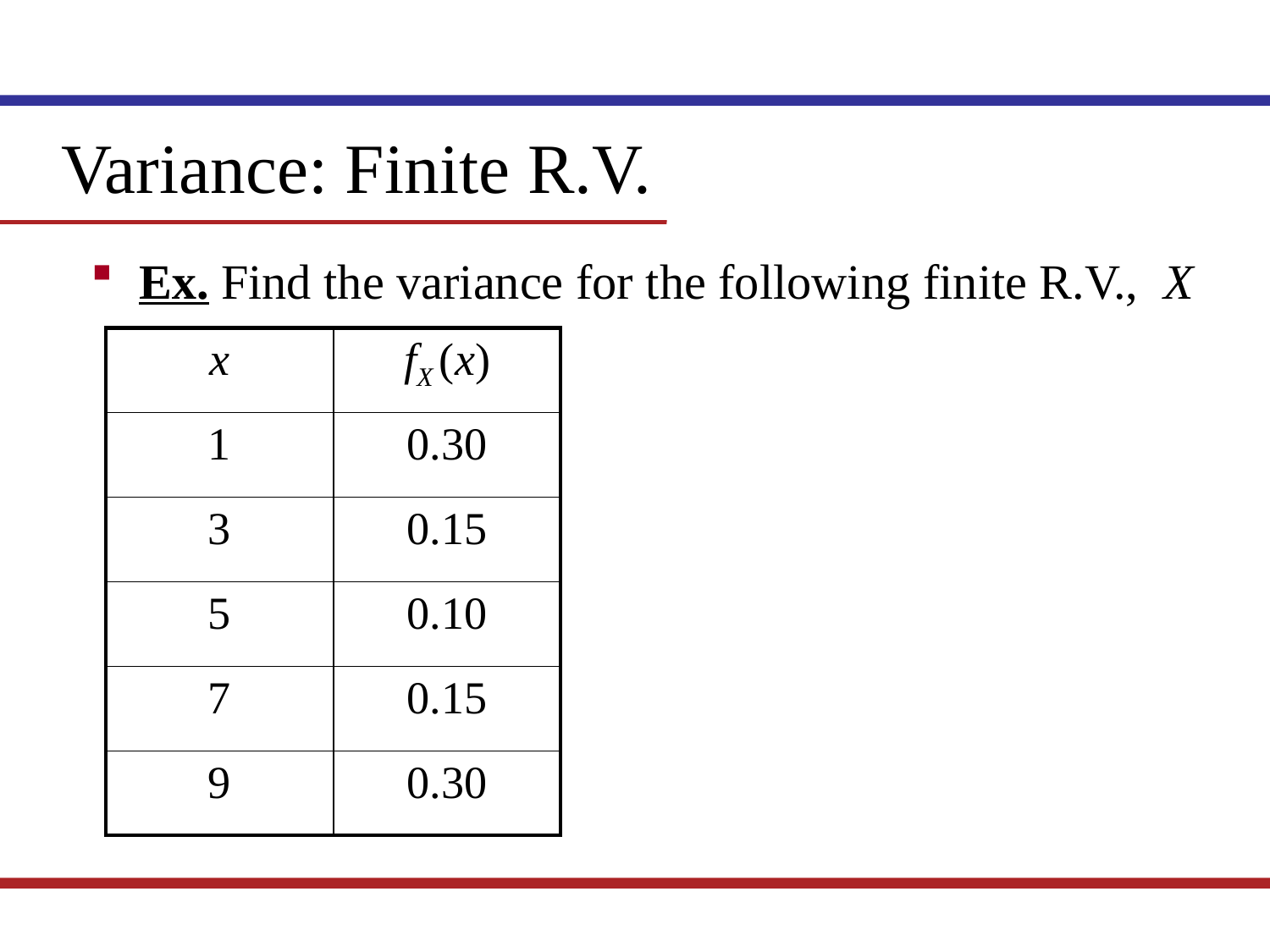

Variance: Finite R.V.

Ex. Find the variance for the following finite R.V.,  X

| x | fX (x) |
| --- | --- |
| 1 | 0.30 |
| 3 | 0.15 |
| 5 | 0.10 |
| 7 | 0.15 |
| 9 | 0.30 |